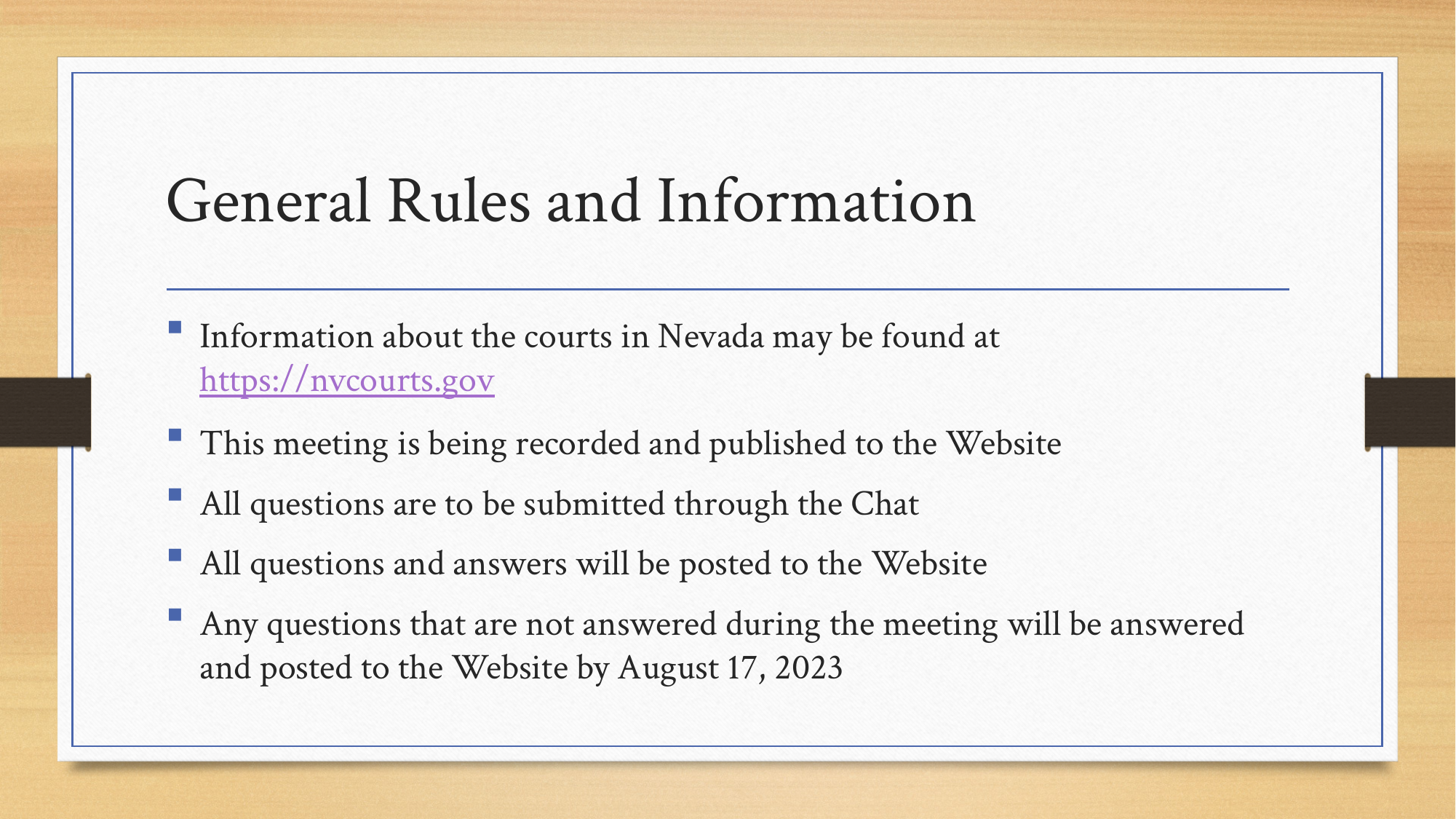

# General Rules and Information
Information about the courts in Nevada may be found at https://nvcourts.gov
This meeting is being recorded and published to the Website
All questions are to be submitted through the Chat
All questions and answers will be posted to the Website
Any questions that are not answered during the meeting will be answered and posted to the Website by August 17, 2023